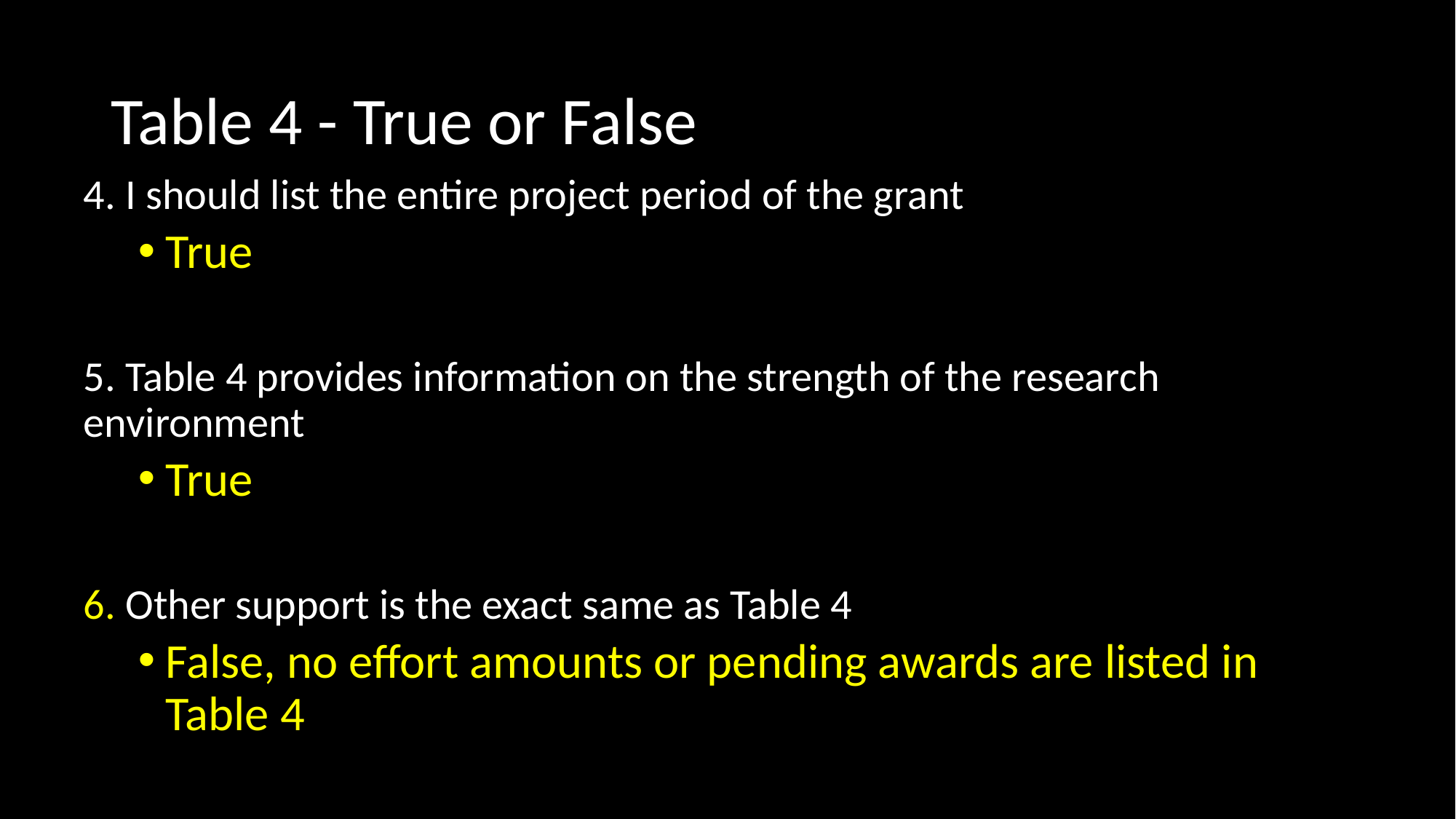

# Table 4 - True or False
4. I should list the entire project period of the grant
True

5. Table 4 provides information on the strength of the research environment
True

6. Other support is the exact same as Table 4
False, no effort amounts or pending awards are listed in Table 4